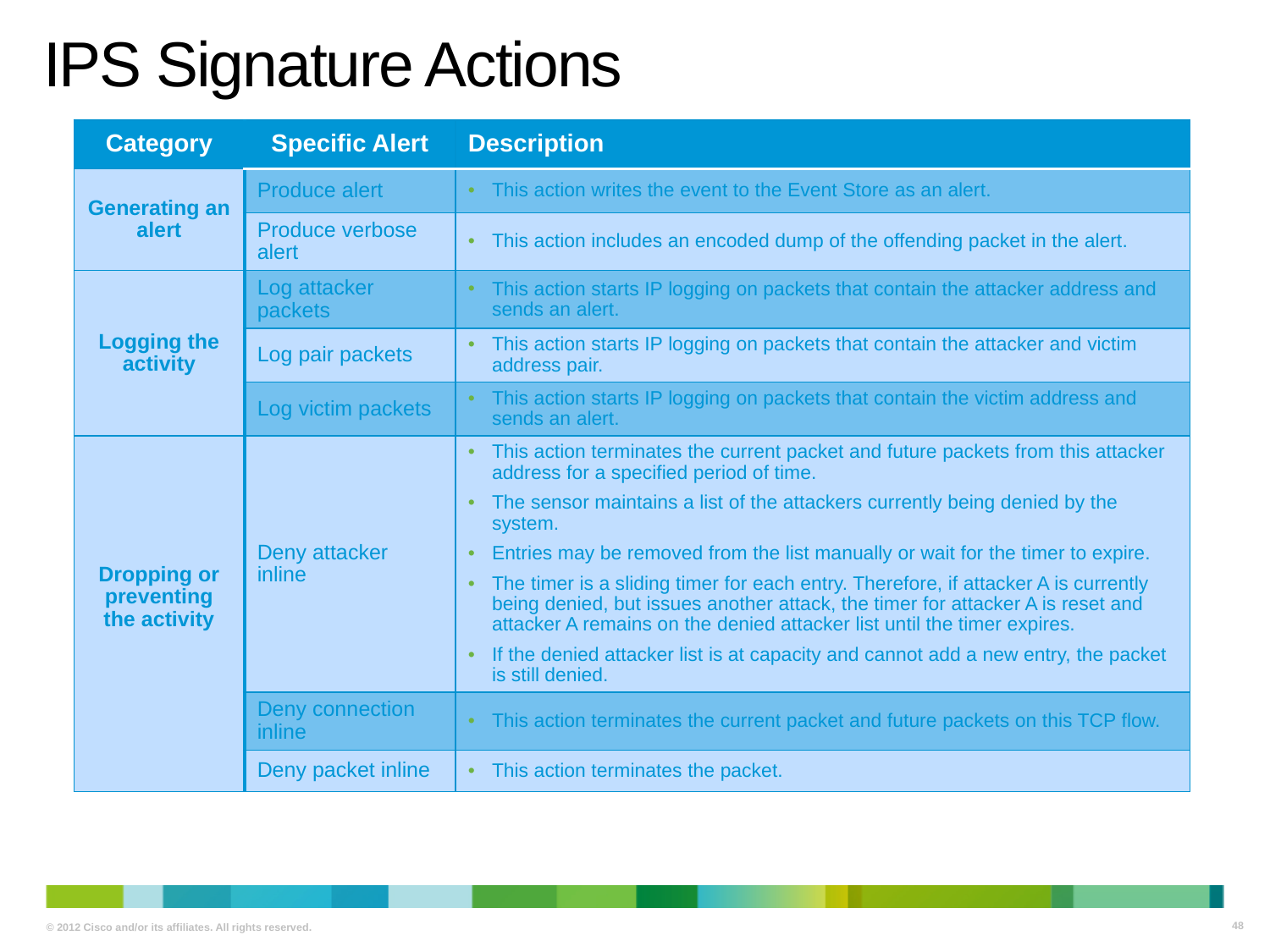

# IPS Signature Actions
| Category | Specific Alert | Description |
| --- | --- | --- |
| Generating an alert | Produce alert | This action writes the event to the Event Store as an alert. |
|  | Produce verbose alert | This action includes an encoded dump of the offending packet in the alert. |
| Logging the activity | Log attacker packets | This action starts IP logging on packets that contain the attacker address and sends an alert. |
|  | Log pair packets | This action starts IP logging on packets that contain the attacker and victim address pair. |
|  | Log victim packets | This action starts IP logging on packets that contain the victim address and sends an alert. |
| Dropping or preventing the activity | Deny attacker inline | This action terminates the current packet and future packets from this attacker address for a specified period of time. The sensor maintains a list of the attackers currently being denied by the system. Entries may be removed from the list manually or wait for the timer to expire. The timer is a sliding timer for each entry. Therefore, if attacker A is currently being denied, but issues another attack, the timer for attacker A is reset and attacker A remains on the denied attacker list until the timer expires. If the denied attacker list is at capacity and cannot add a new entry, the packet is still denied. |
|  | Deny connection inline | This action terminates the current packet and future packets on this TCP flow. |
|  | Deny packet inline | This action terminates the packet. |